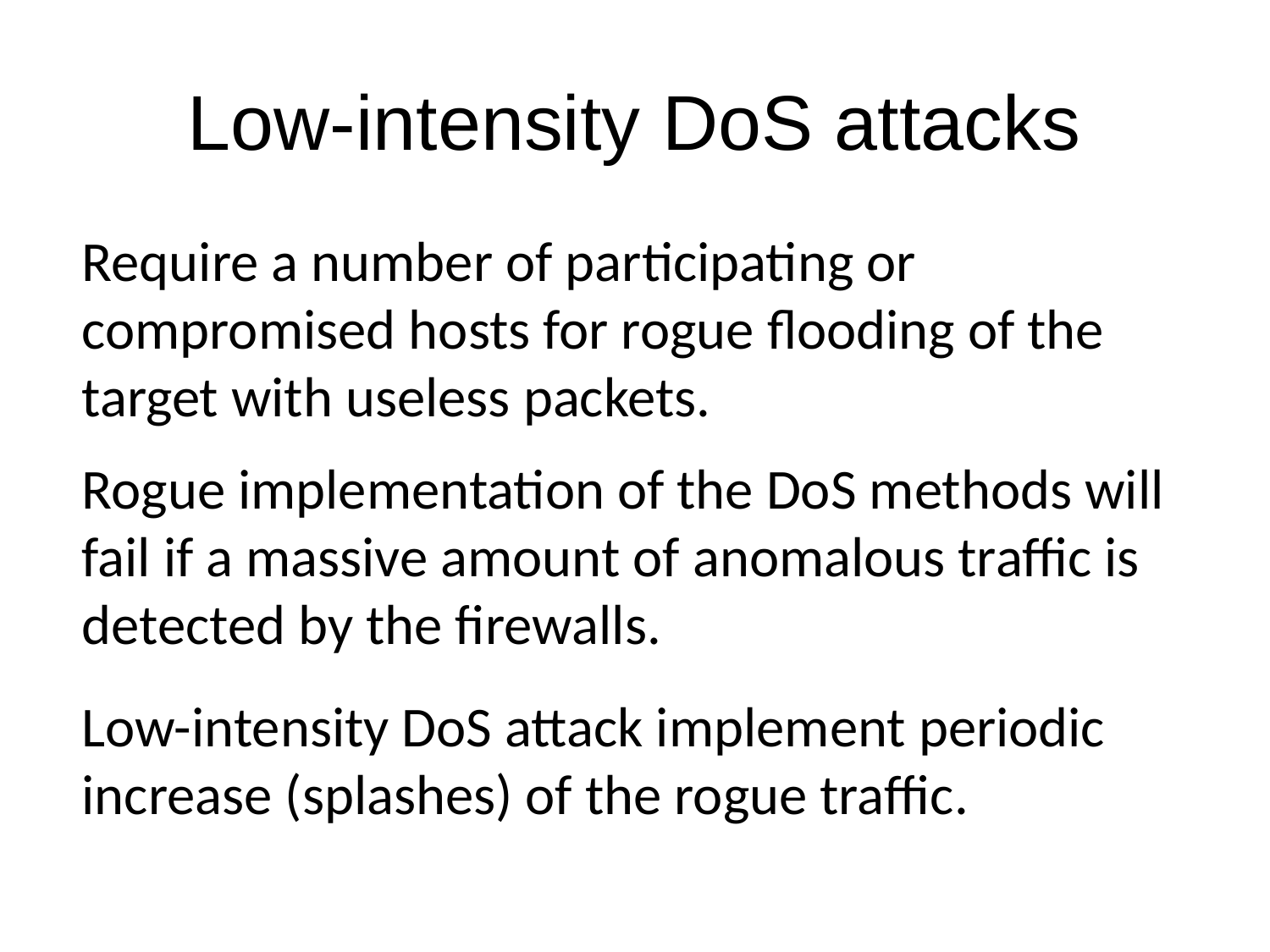

# Low-intensity DoS attacks
Require a number of participating or compromised hosts for rogue flooding of the target with useless packets.
Rogue implementation of the DoS methods will fail if a massive amount of anomalous traffic is detected by the firewalls.
Low-intensity DoS attack implement periodic increase (splashes) of the rogue traffic.